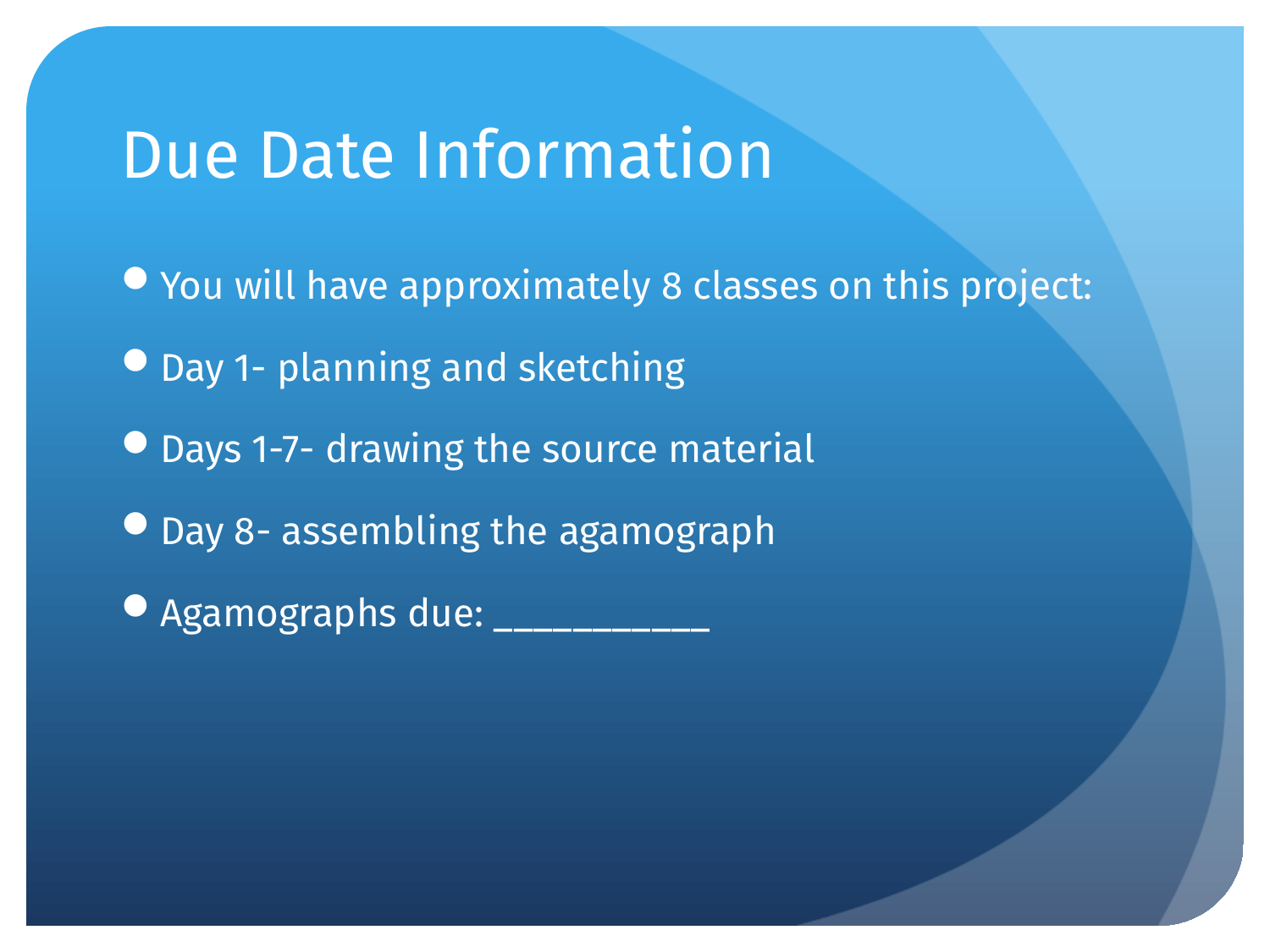

# Due Date Information
You will have approximately 8 classes on this project:
Day 1- planning and sketching
Days 1-7- drawing the source material
Day 8- assembling the agamograph
Agamographs due: ___________